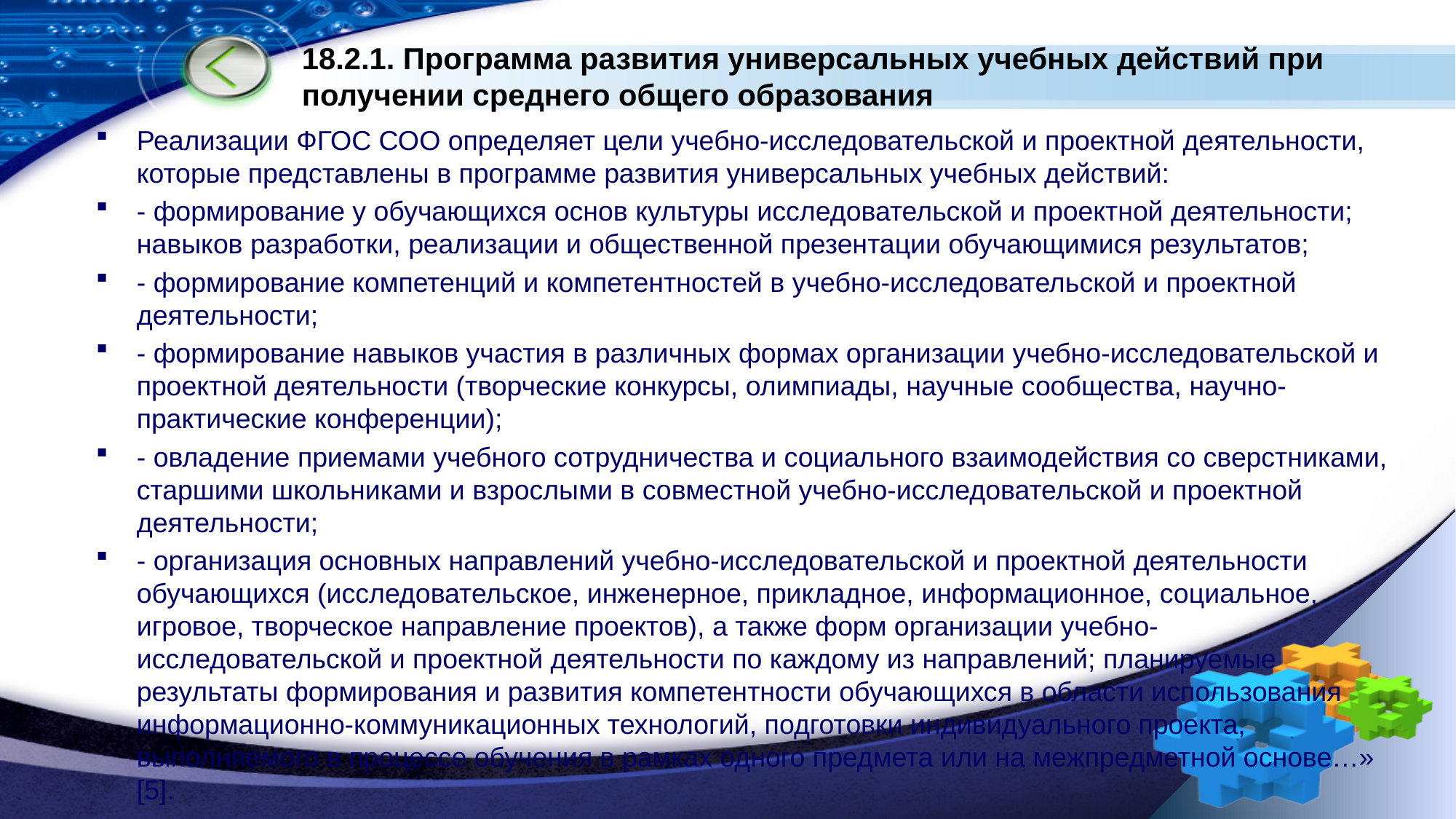

# 18.2.1. Программа развития универсальных учебных действий при получении среднего общего образования
Реализации ФГОС СОО определяет цели учебно-исследовательской и проектной деятельности, которые представлены в программе развития универсальных учебных действий:
- формирование у обучающихся основ культуры исследовательской и проектной деятельности; навыков разработки, реализации и общественной презентации обучающимися результатов;
- формирование компетенций и компетентностей в учебно-исследовательской и проектной деятельности;
- формирование навыков участия в различных формах организации учебно-исследовательской и проектной деятельности (творческие конкурсы, олимпиады, научные сообщества, научно-практические конференции);
- овладение приемами учебного сотрудничества и социального взаимодействия со сверстниками, старшими школьниками и взрослыми в совместной учебно-исследовательской и проектной деятельности;
- организация основных направлений учебно-исследовательской и проектной деятельности обучающихся (исследовательское, инженерное, прикладное, информационное, социальное, игровое, творческое направление проектов), а также форм организации учебно-исследовательской и проектной деятельности по каждому из направлений; планируемые результаты формирования и развития компетентности обучающихся в области использования информационно-коммуникационных технологий, подготовки индивидуального проекта, выполняемого в процессе обучения в рамках одного предмета или на межпредметной основе…» [5].